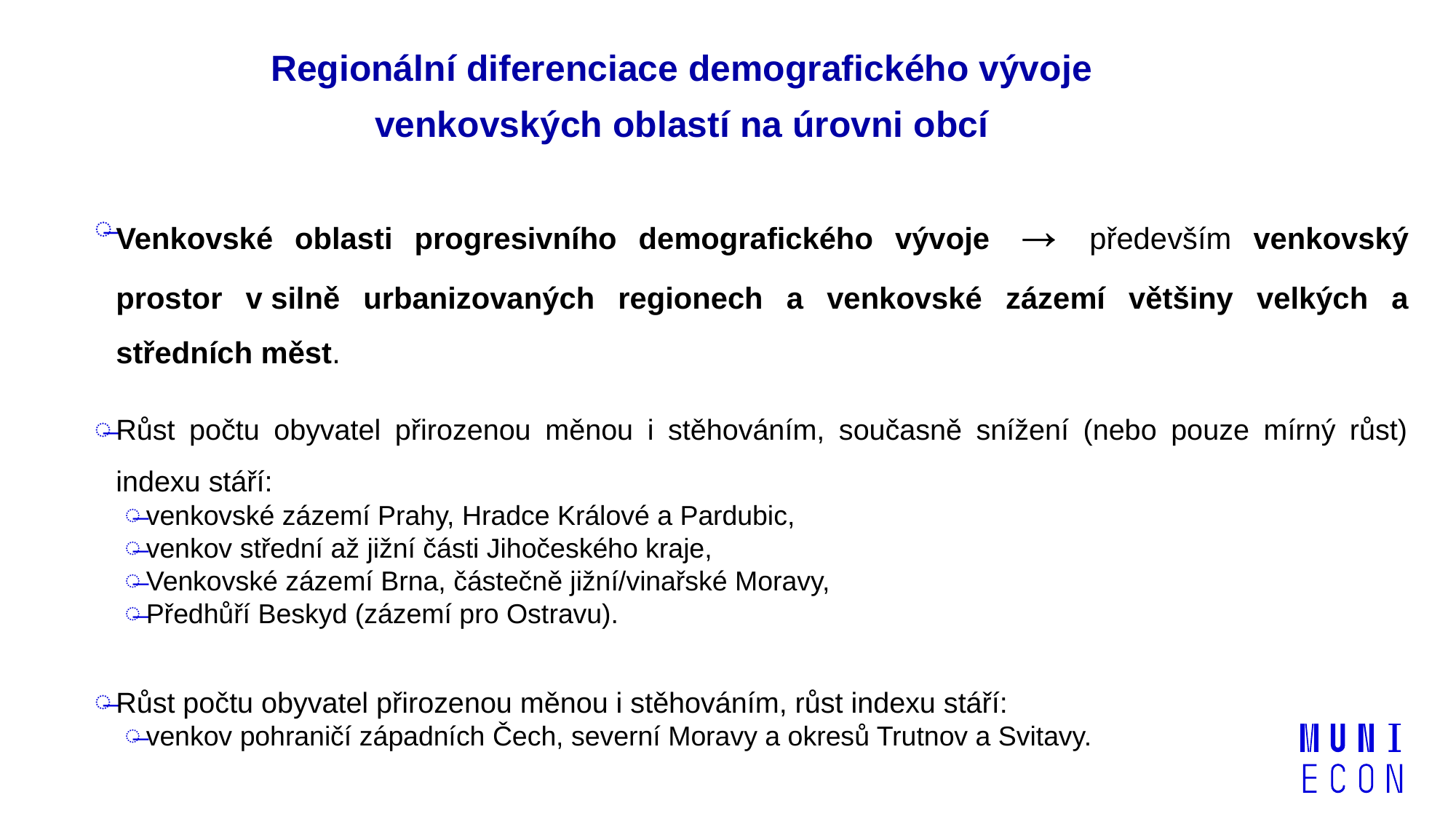

# Regionální diferenciace demografického vývoje venkovských oblastí na úrovni obcí
Venkovské oblasti progresivního demografického vývoje → především venkovský prostor v silně urbanizovaných regionech a venkovské zázemí většiny velkých a středních měst.

Růst počtu obyvatel přirozenou měnou i stěhováním, současně snížení (nebo pouze mírný růst) indexu stáří:
venkovské zázemí Prahy, Hradce Králové a Pardubic,
venkov střední až jižní části Jihočeského kraje,
Venkovské zázemí Brna, částečně jižní/vinařské Moravy,
Předhůří Beskyd (zázemí pro Ostravu).

Růst počtu obyvatel přirozenou měnou i stěhováním, růst indexu stáří:
venkov pohraničí západních Čech, severní Moravy a okresů Trutnov a Svitavy.